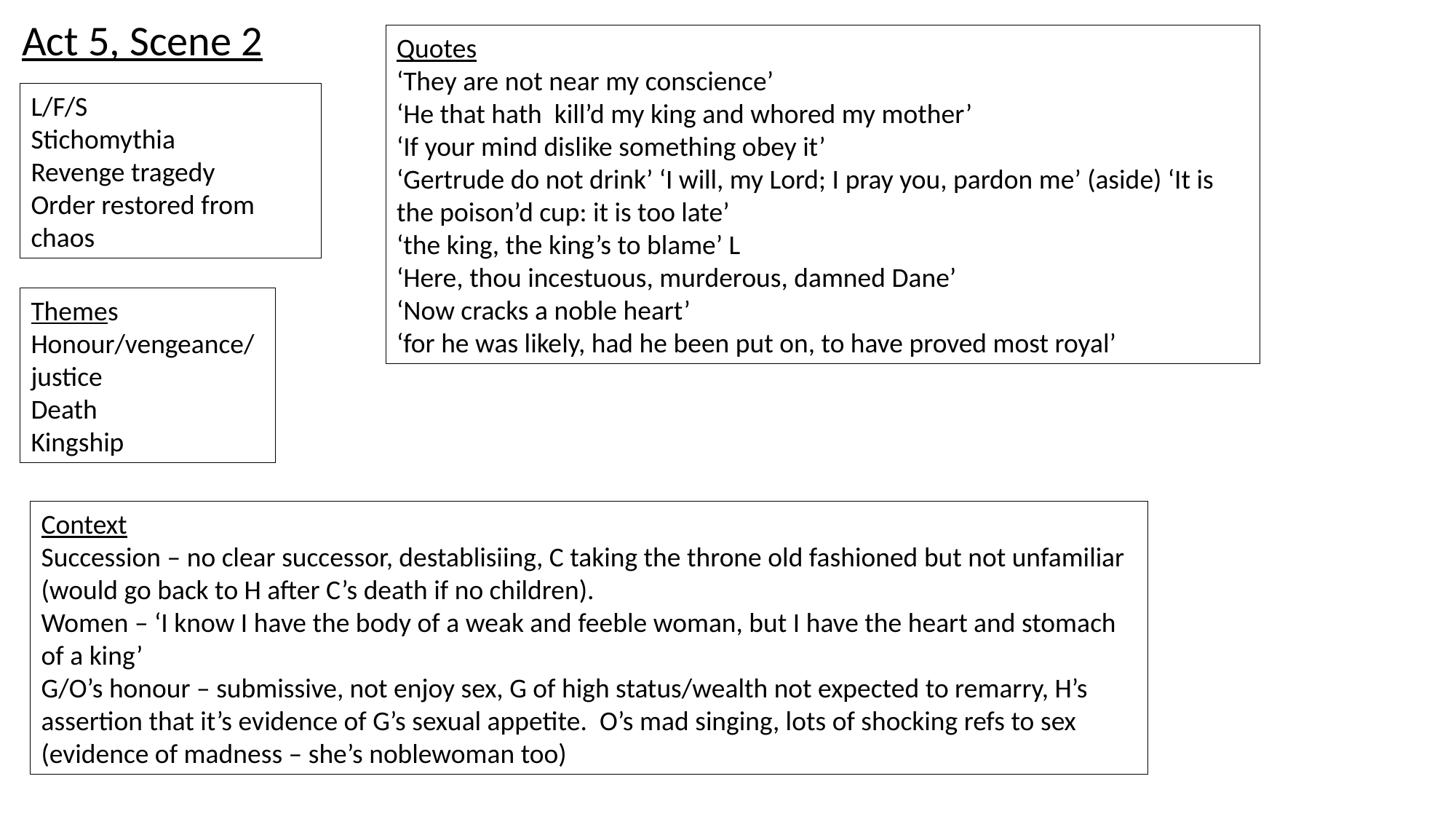

Act 5, Scene 2
Quotes
‘They are not near my conscience’
‘He that hath  kill’d my king and whored my mother’
‘If your mind dislike something obey it’
‘Gertrude do not drink’ ‘I will, my Lord; I pray you, pardon me’ (aside) ‘It is the poison’d cup: it is too late’
‘the king, the king’s to blame’ L
‘Here, thou incestuous, murderous, damned Dane’
‘Now cracks a noble heart’
‘for he was likely, had he been put on, to have proved most royal’
L/F/S
Stichomythia
Revenge tragedy
Order restored from chaos
Themes
Honour/vengeance/justice
Death
Kingship
Context
Succession – no clear successor, destablisiing, C taking the throne old fashioned but not unfamiliar (would go back to H after C’s death if no children).
Women – ‘I know I have the body of a weak and feeble woman, but I have the heart and stomach of a king’
G/O’s honour – submissive, not enjoy sex, G of high status/wealth not expected to remarry, H’s assertion that it’s evidence of G’s sexual appetite.  O’s mad singing, lots of shocking refs to sex (evidence of madness – she’s noblewoman too)